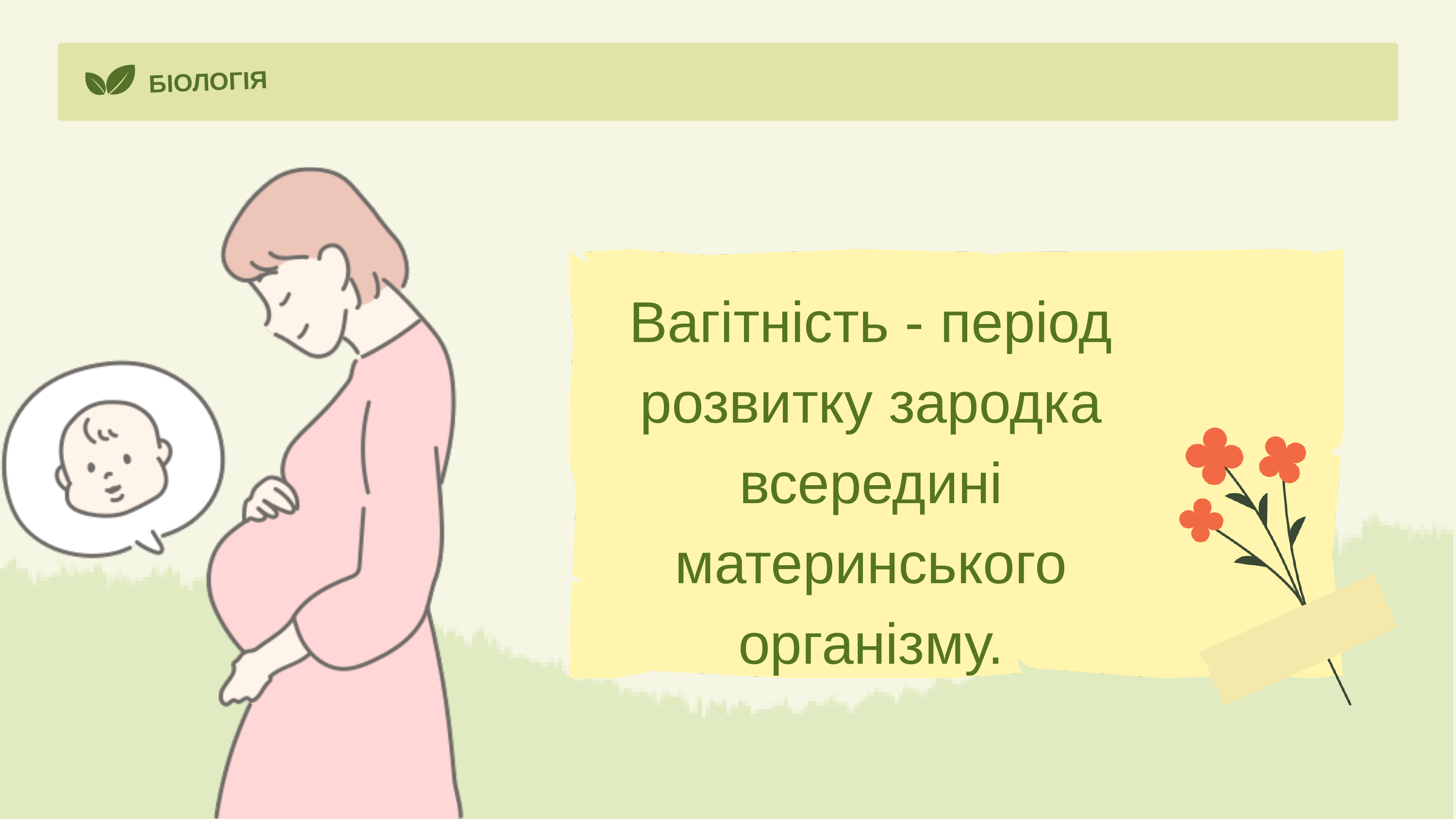

БІОЛОГІЯ

Вагітність - період розвитку зародка всередині материнського організму.